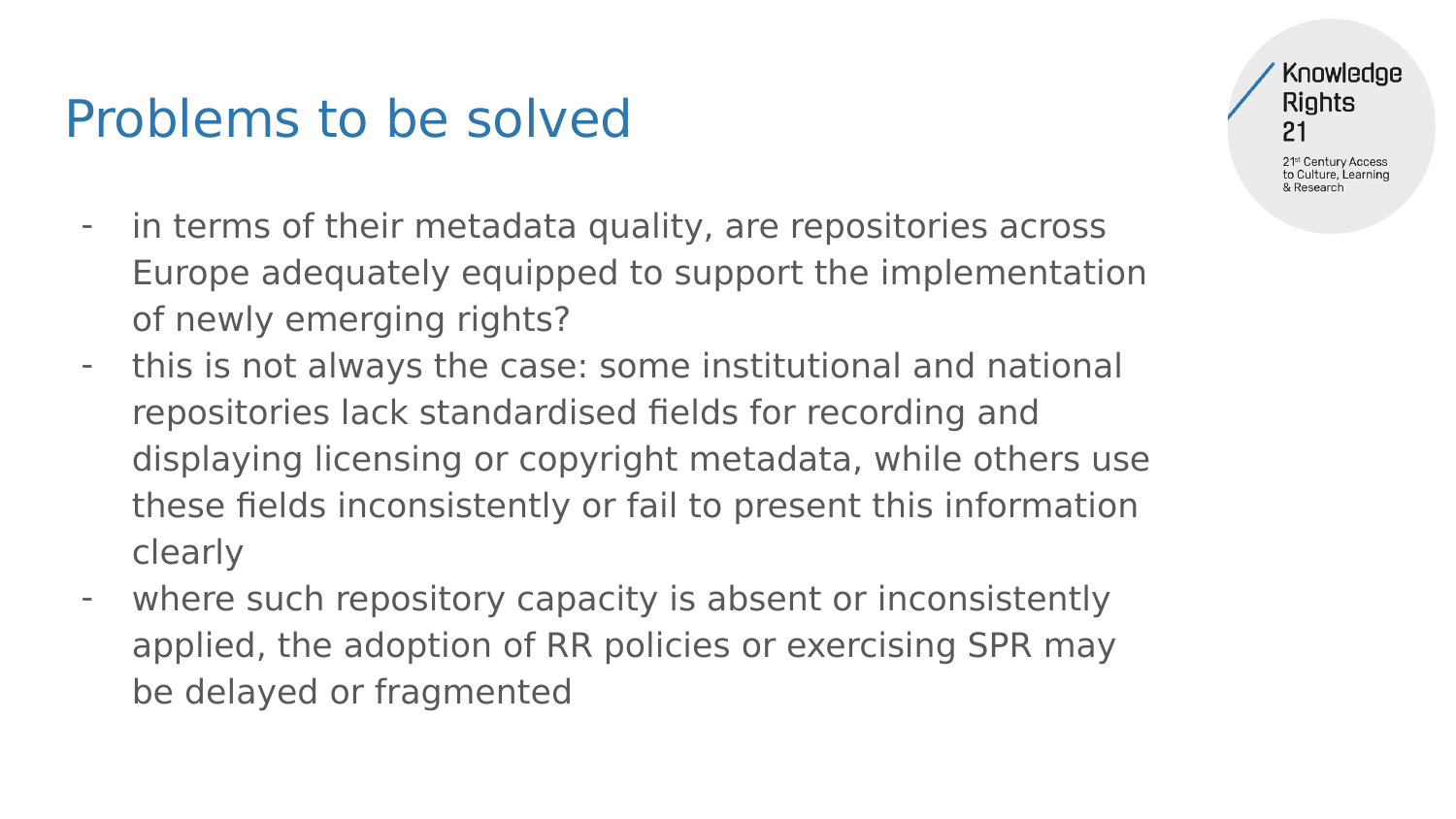

# Problems to be solved
in terms of their metadata quality, are repositories across Europe adequately equipped to support the implementation of newly emerging rights?
this is not always the case: some institutional and national repositories lack standardised fields for recording and displaying licensing or copyright metadata, while others use these fields inconsistently or fail to present this information clearly
where such repository capacity is absent or inconsistently applied, the adoption of RR policies or exercising SPR may be delayed or fragmented